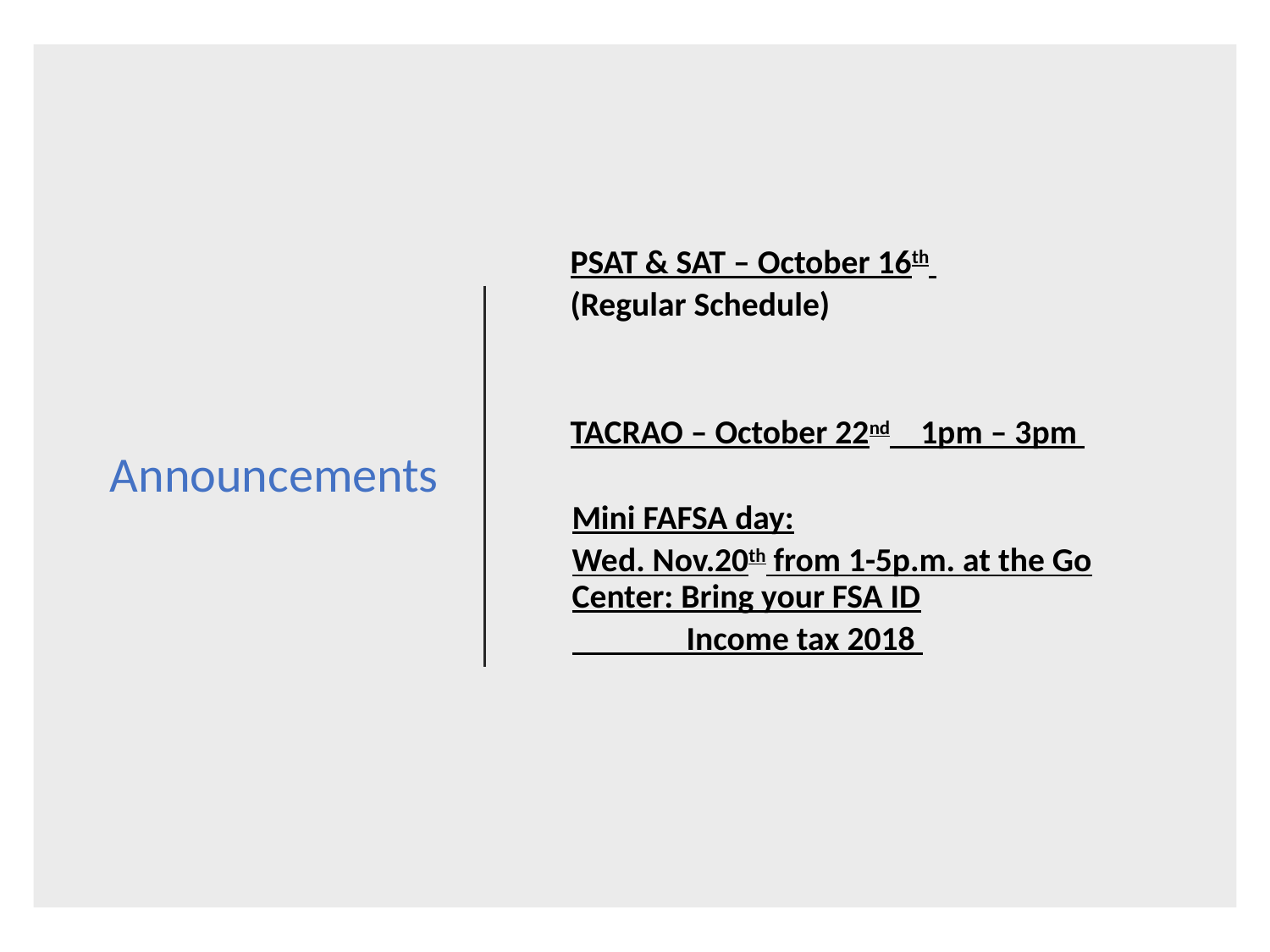

# Announcements
PSAT & SAT – October 16th
(Regular Schedule)

TACRAO – October 22nd    1pm – 3pm

Mini FAFSA day:
Wed. Nov.20th from 1-5p.m. at the Go Center: Bring your FSA ID
               Income tax 2018